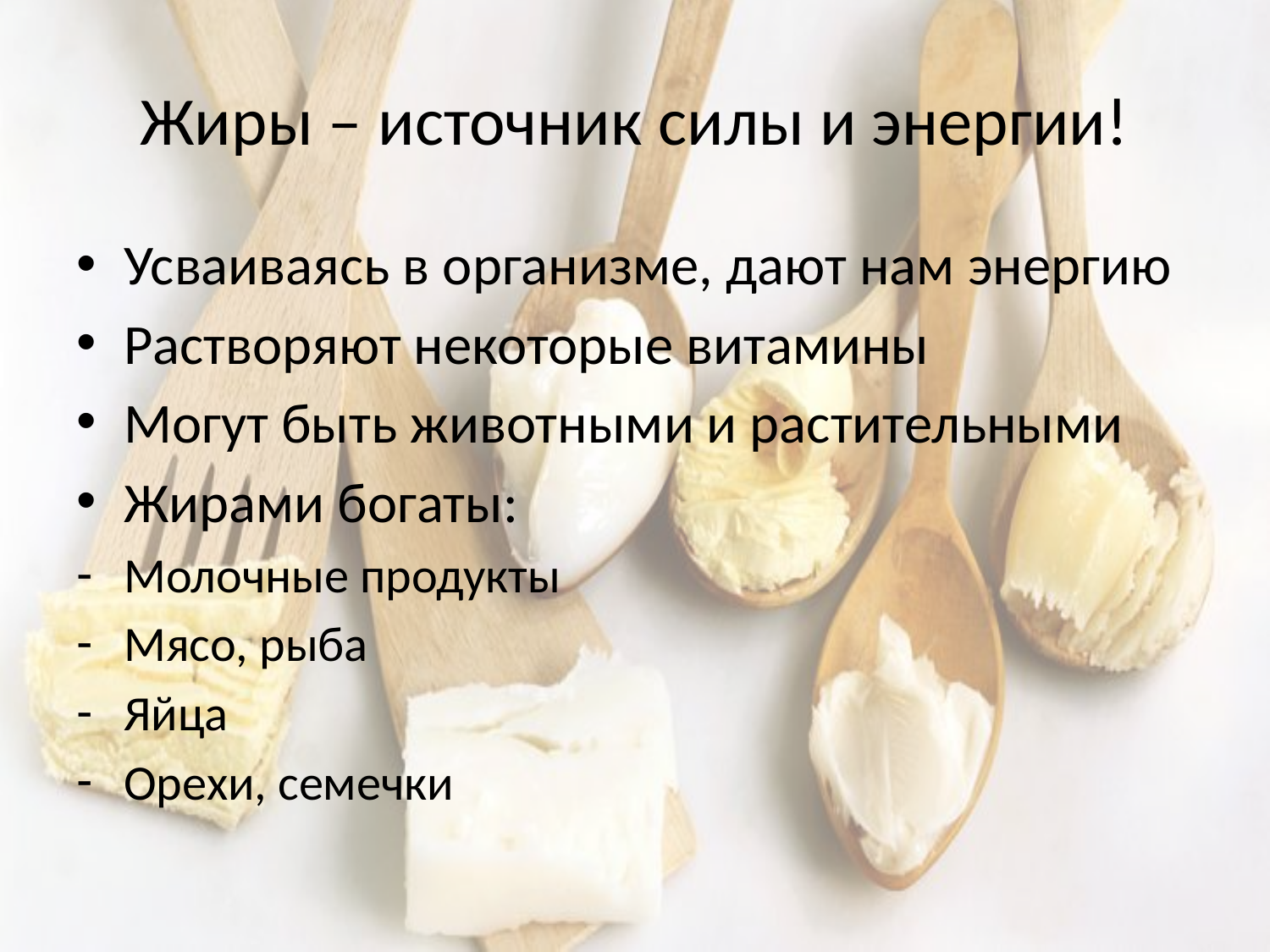

# Жиры – источник силы и энергии!
Усваиваясь в организме, дают нам энергию
Растворяют некоторые витамины
Могут быть животными и растительными
Жирами богаты:
Молочные продукты
Мясо, рыба
Яйца
Орехи, семечки